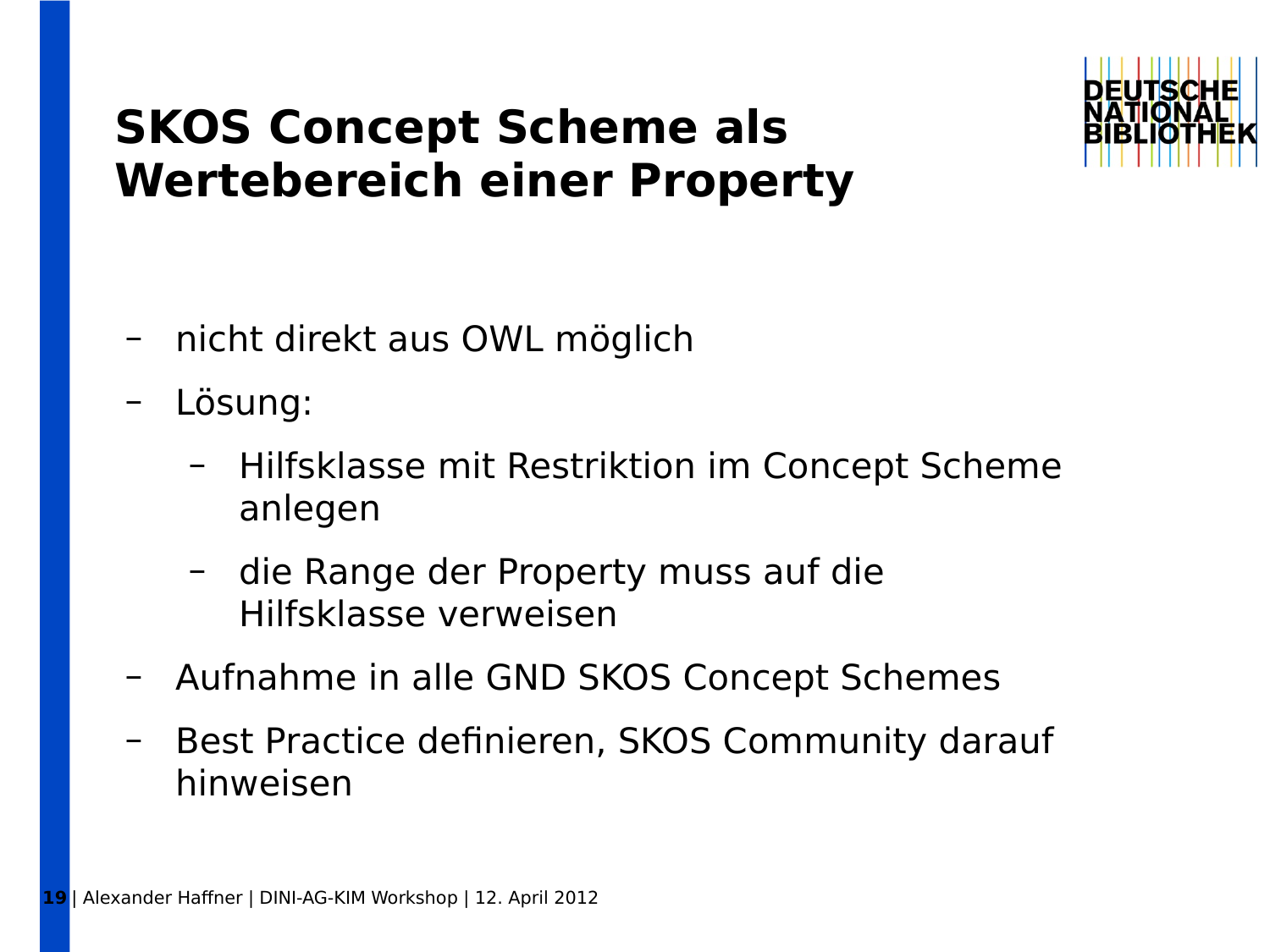

19
SKOS Concept Scheme als Wertebereich einer Property
nicht direkt aus OWL möglich
Lösung:
Hilfsklasse mit Restriktion im Concept Scheme anlegen
die Range der Property muss auf die Hilfsklasse verweisen
Aufnahme in alle GND SKOS Concept Schemes
Best Practice definieren, SKOS Community darauf hinweisen
| Alexander Haffner | DINI-AG-KIM Workshop | 12. April 2012